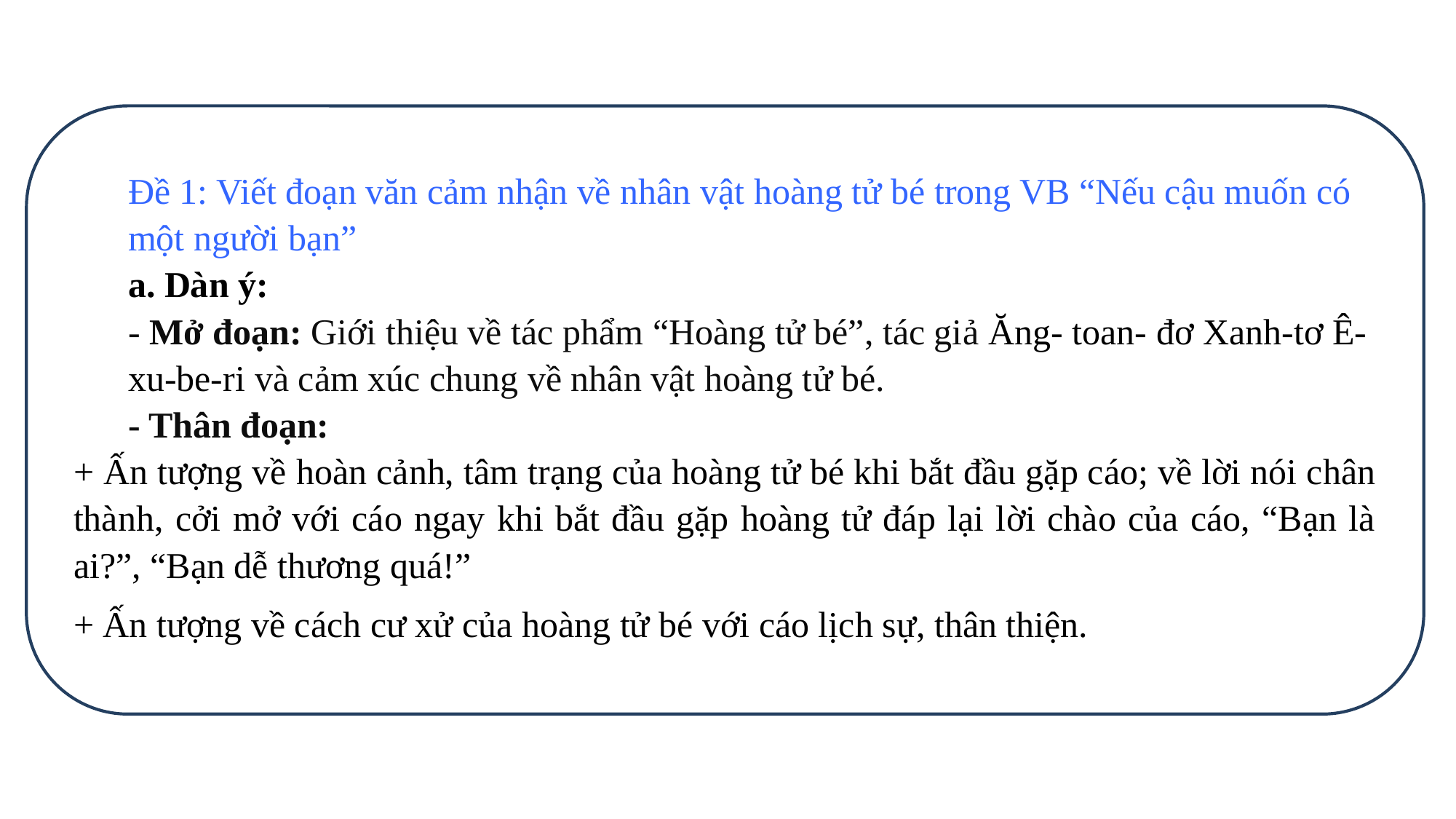

Đề 1: Viết đoạn văn cảm nhận về nhân vật hoàng tử bé trong VB “Nếu cậu muốn có một người bạn”
a. Dàn ý:
- Mở đoạn: Giới thiệu về tác phẩm “Hoàng tử bé”, tác giả Ăng- toan- đơ Xanh-tơ Ê-xu-be-ri và cảm xúc chung về nhân vật hoàng tử bé.
- Thân đoạn:
+ Ấn tượng về hoàn cảnh, tâm trạng của hoàng tử bé khi bắt đầu gặp cáo; về lời nói chân thành, cởi mở với cáo ngay khi bắt đầu gặp hoàng tử đáp lại lời chào của cáo, “Bạn là ai?”, “Bạn dễ thương quá!”
+ Ấn tượng về cách cư xử của hoàng tử bé với cáo lịch sự, thân thiện.